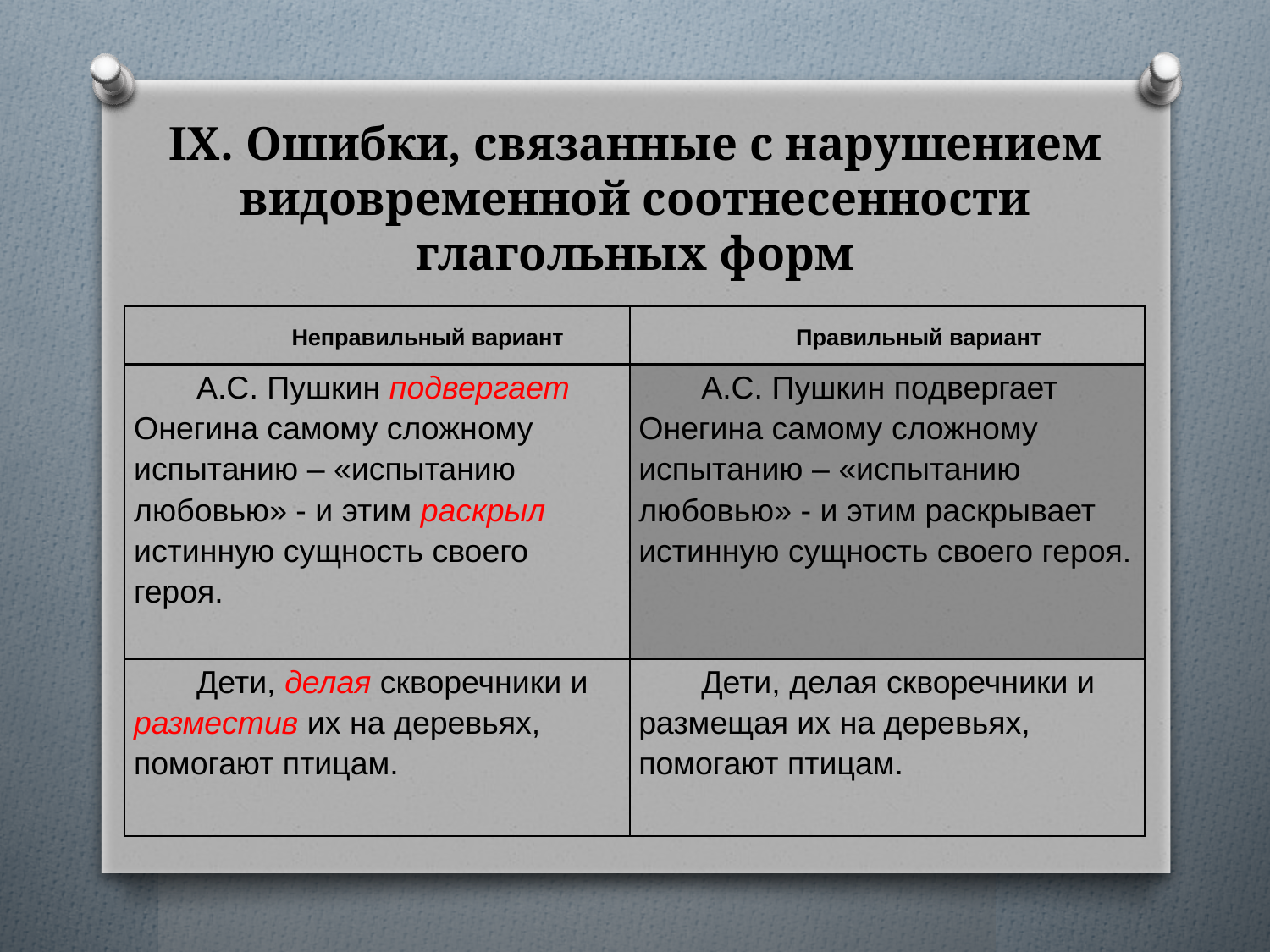

# IX. Ошибки, связанные с нарушением видовременной соотнесенности глагольных форм
| Неправильный вариант | Правильный вариант |
| --- | --- |
| А.С. Пушкин подвергает Онегина самому сложному испытанию – «испытанию любовью» - и этим раскрыл истинную сущность своего героя. | А.С. Пушкин подвергает Онегина самому сложному испытанию – «испытанию любовью» - и этим раскрывает истинную сущность своего героя. |
| Дети, делая скворечники и разместив их на деревьях, помогают птицам. | Дети, делая скворечники и размещая их на деревьях, помогают птицам. |